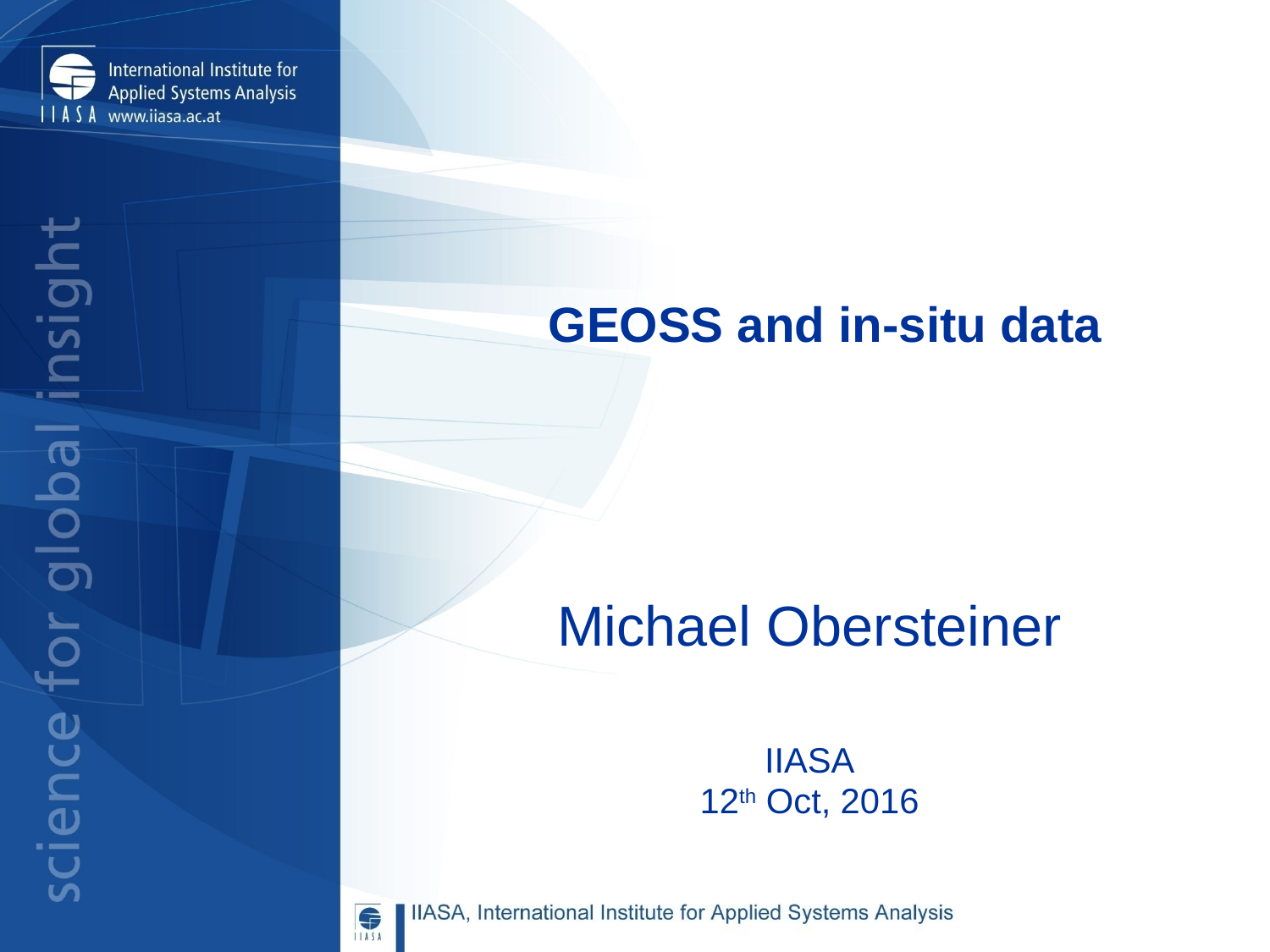

# GEOSS and in-situ data
Michael Obersteiner

IIASA
12th Oct, 2016